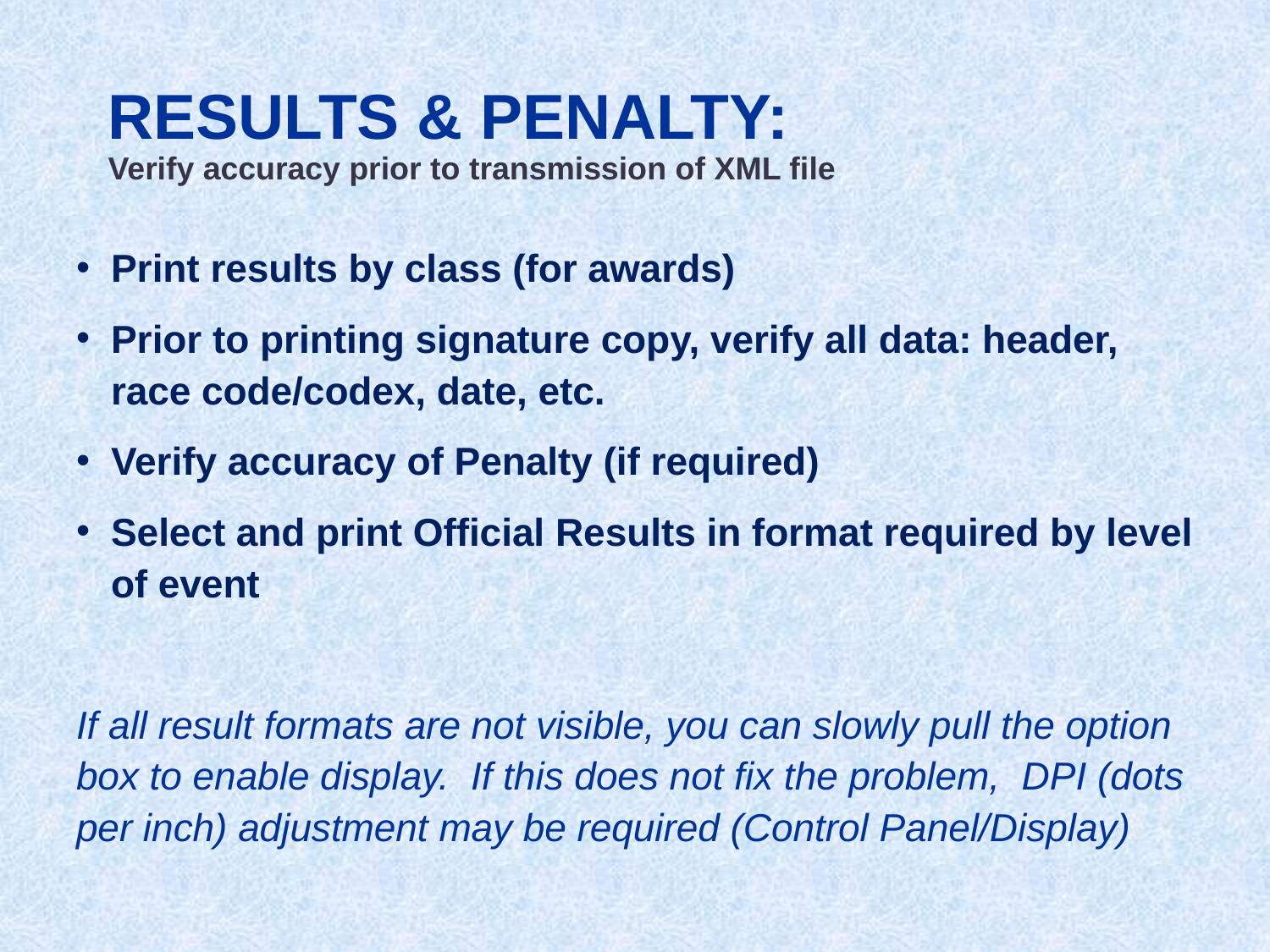

RESULTS & PENALTY:
Verify accuracy prior to transmission of XML file
Print results by class (for awards)
Prior to printing signature copy, verify all data: header, race code/codex, date, etc.
Verify accuracy of Penalty (if required)
Select and print Official Results in format required by level of event

If all result formats are not visible, you can slowly pull the option box to enable display.  If this does not fix the problem,  DPI (dots per inch) adjustment may be required (Control Panel/Display)